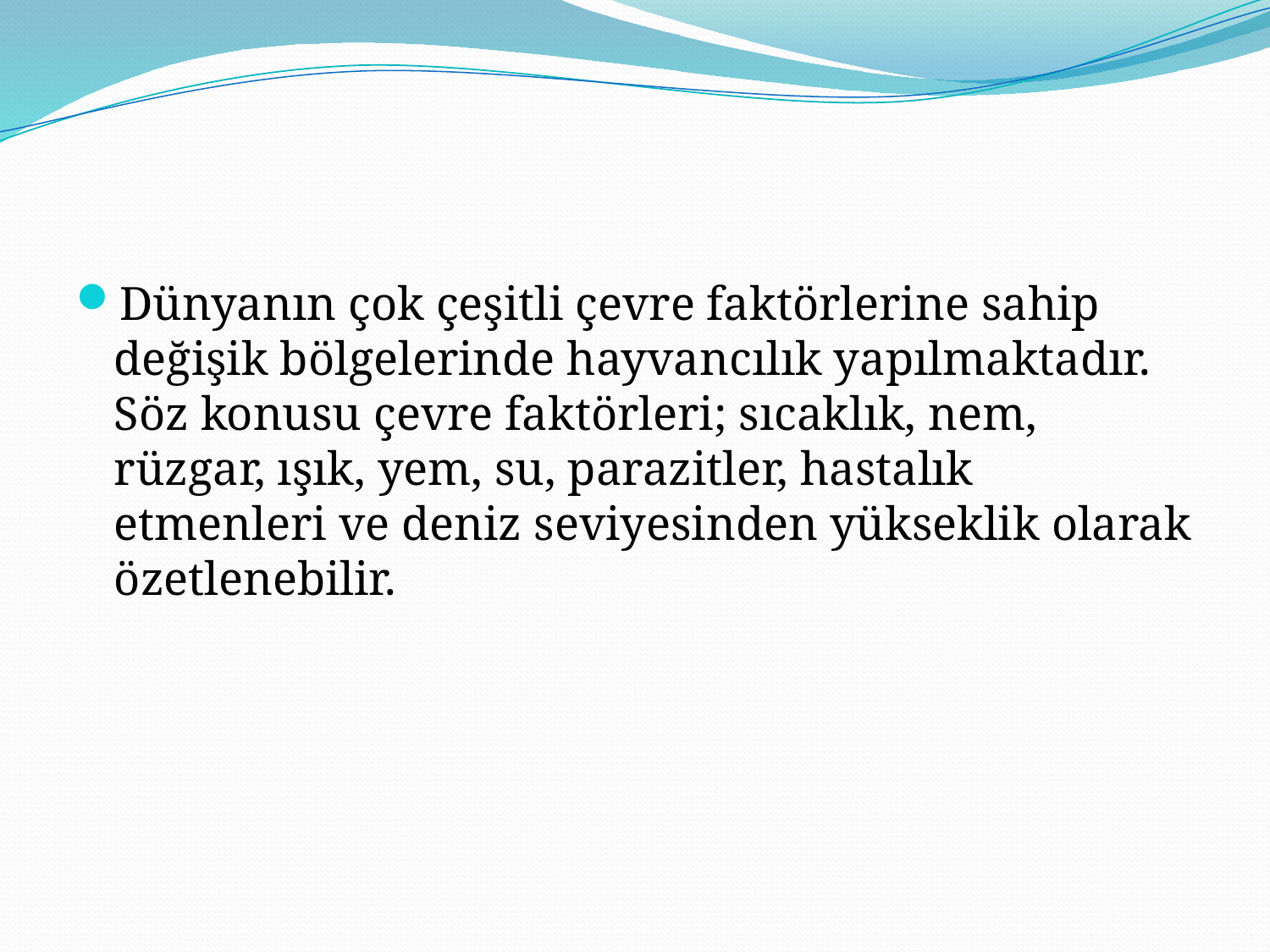

#
Dünyanın çok çeşitli çevre faktörlerine sahip değişik bölgelerinde hayvancılık yapılmaktadır. Söz konusu çevre faktörleri; sıcaklık, nem, rüzgar, ışık, yem, su, parazitler, hastalık etmenleri ve deniz seviyesinden yükseklik olarak özetlenebilir.